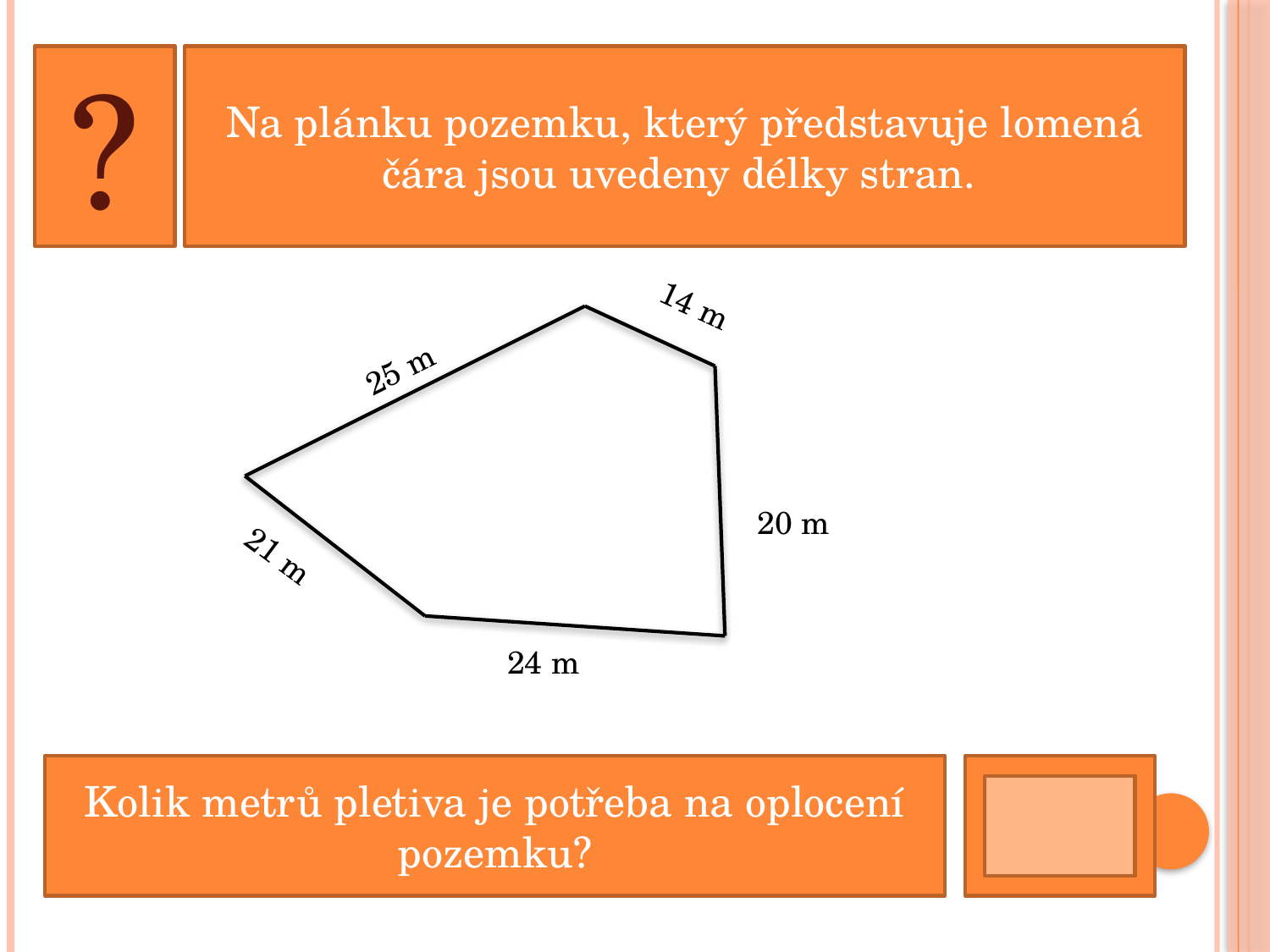

?
Na plánku pozemku, který představuje lomená čára jsou uvedeny délky stran.
14 m
25 m
20 m
21 m
24 m
Kolik metrů pletiva je potřeba na oplocení pozemku?
104